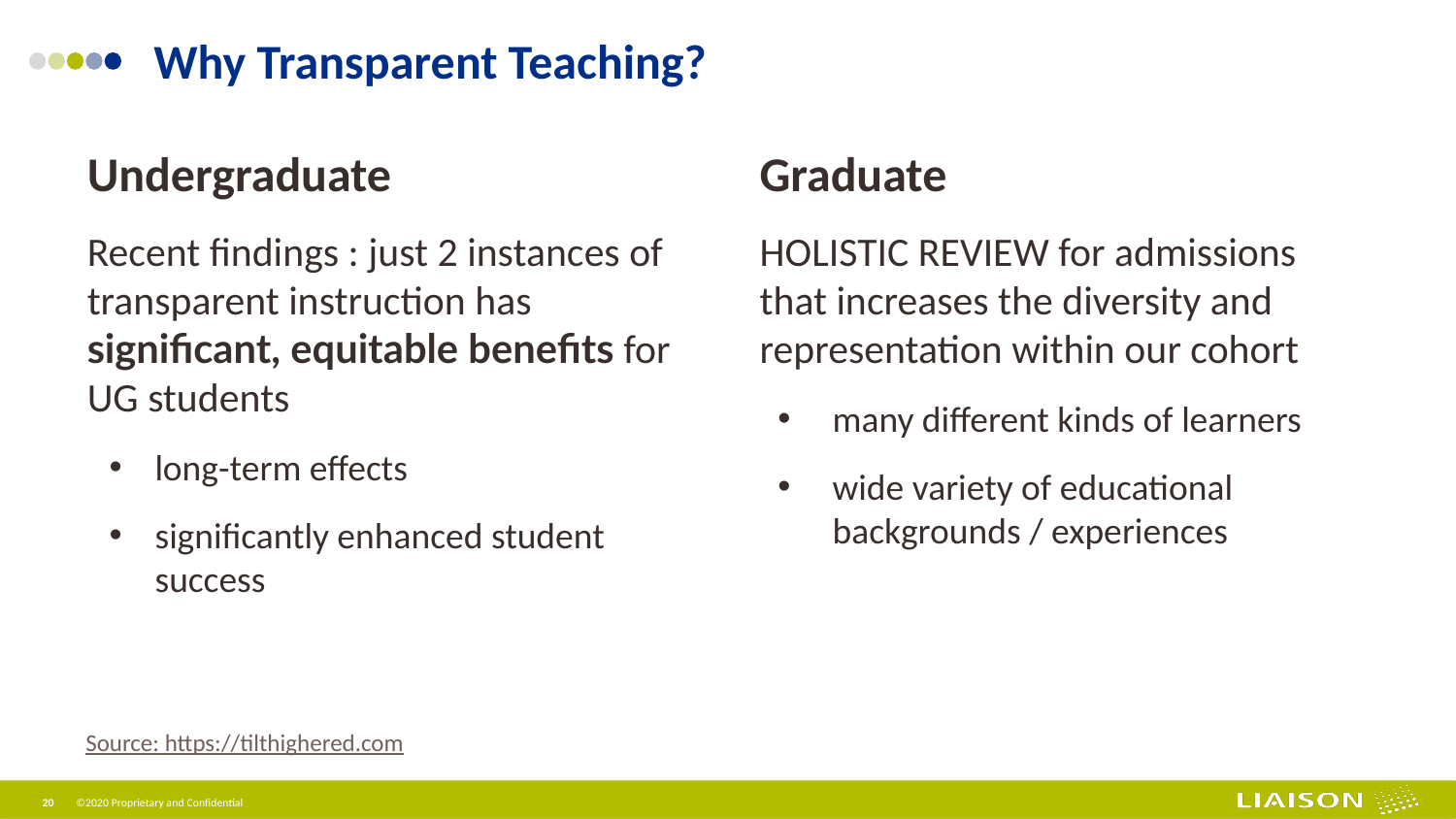

Why Transparent Teaching?
Undergraduate
Recent findings : just 2 instances of transparent instruction has significant, equitable benefits for UG students
long-term effects
significantly enhanced student success
Graduate
HOLISTIC REVIEW for admissions that increases the diversity and representation within our cohort
many different kinds of learners
wide variety of educational backgrounds / experiences

Source: https://tilthighered.com